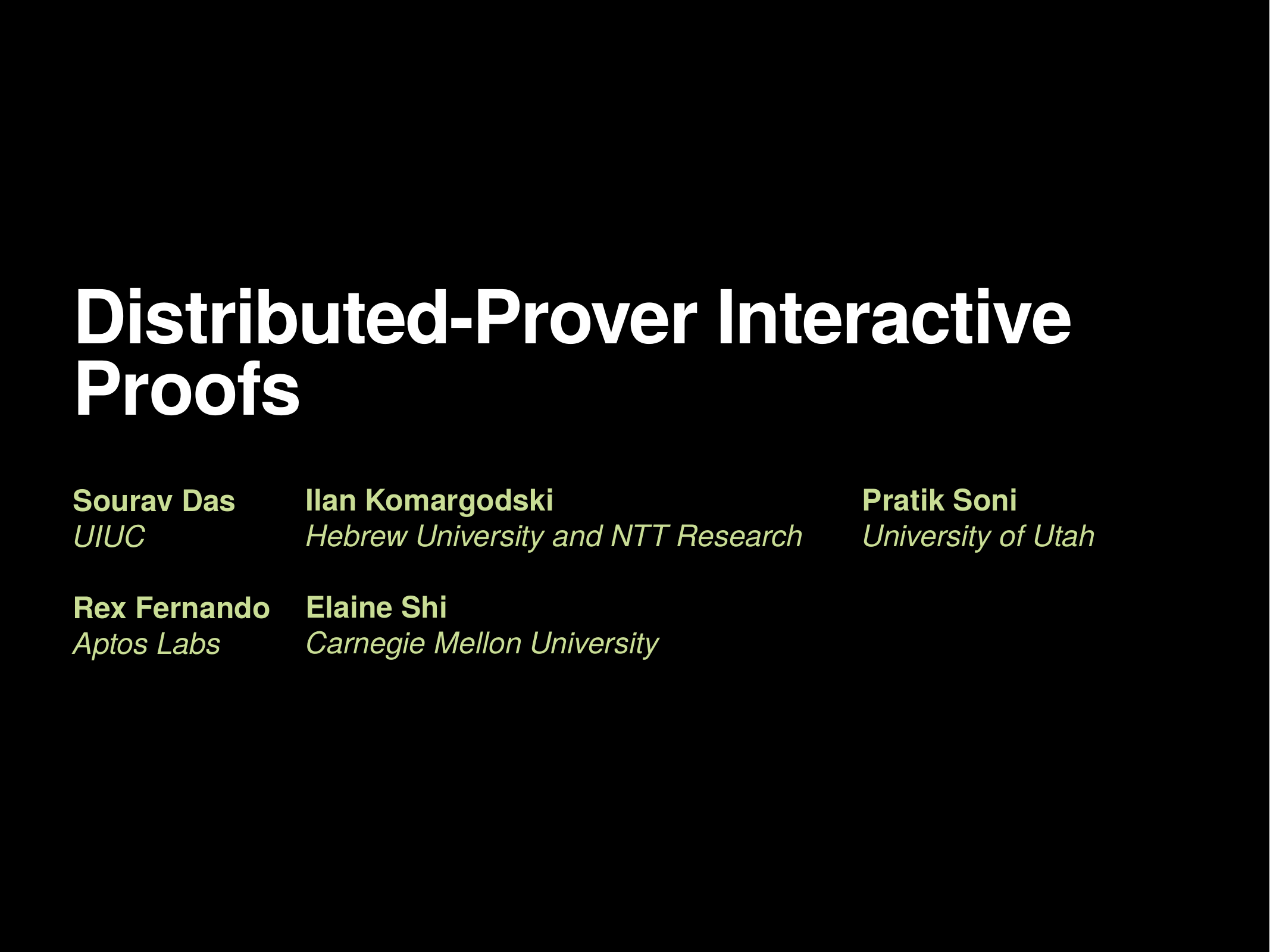

# Distributed-Prover Interactive Proofs
Ilan Komargodski
Hebrew University and NTT Research

Elaine Shi
Carnegie Mellon University
Pratik Soni
University of Utah
Sourav Das
UIUC

Rex Fernando
Aptos Labs